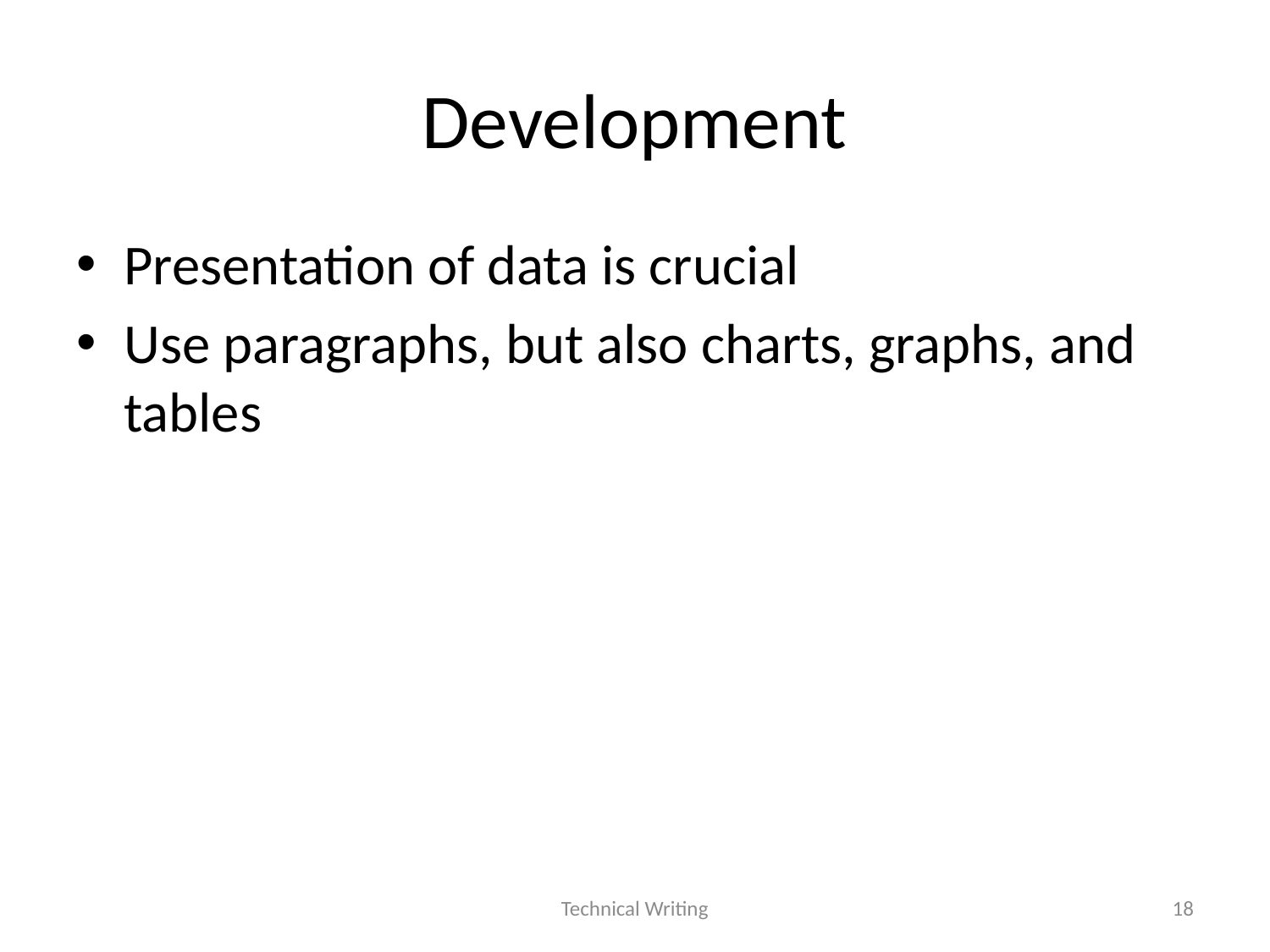

# Development
Presentation of data is crucial
Use paragraphs, but also charts, graphs, and tables
Technical Writing
18